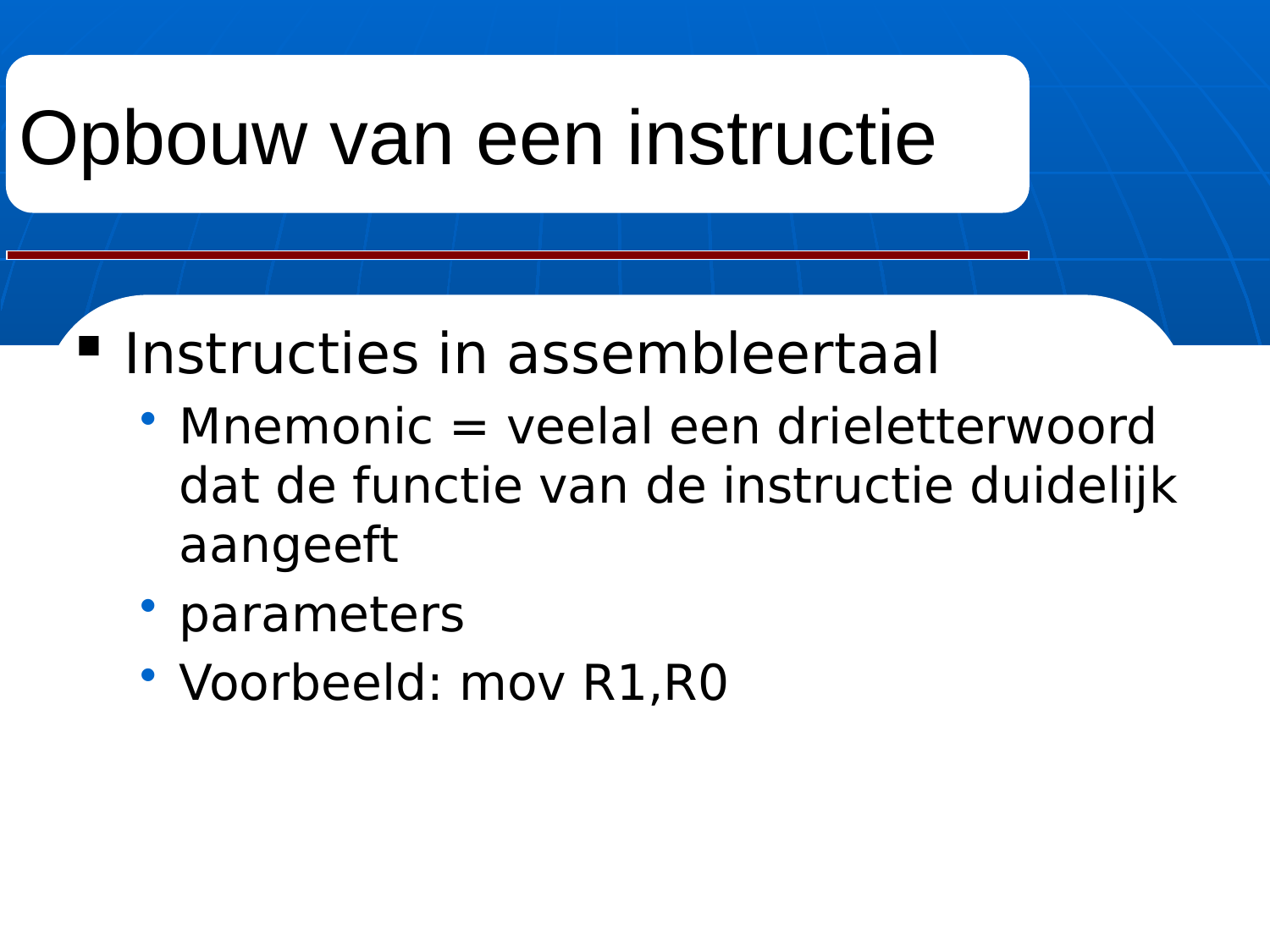

# Opbouw van een instructie
Instructies in assembleertaal
Mnemonic = veelal een drieletterwoord dat de functie van de instructie duidelijk aangeeft
parameters
Voorbeeld: mov R1,R0